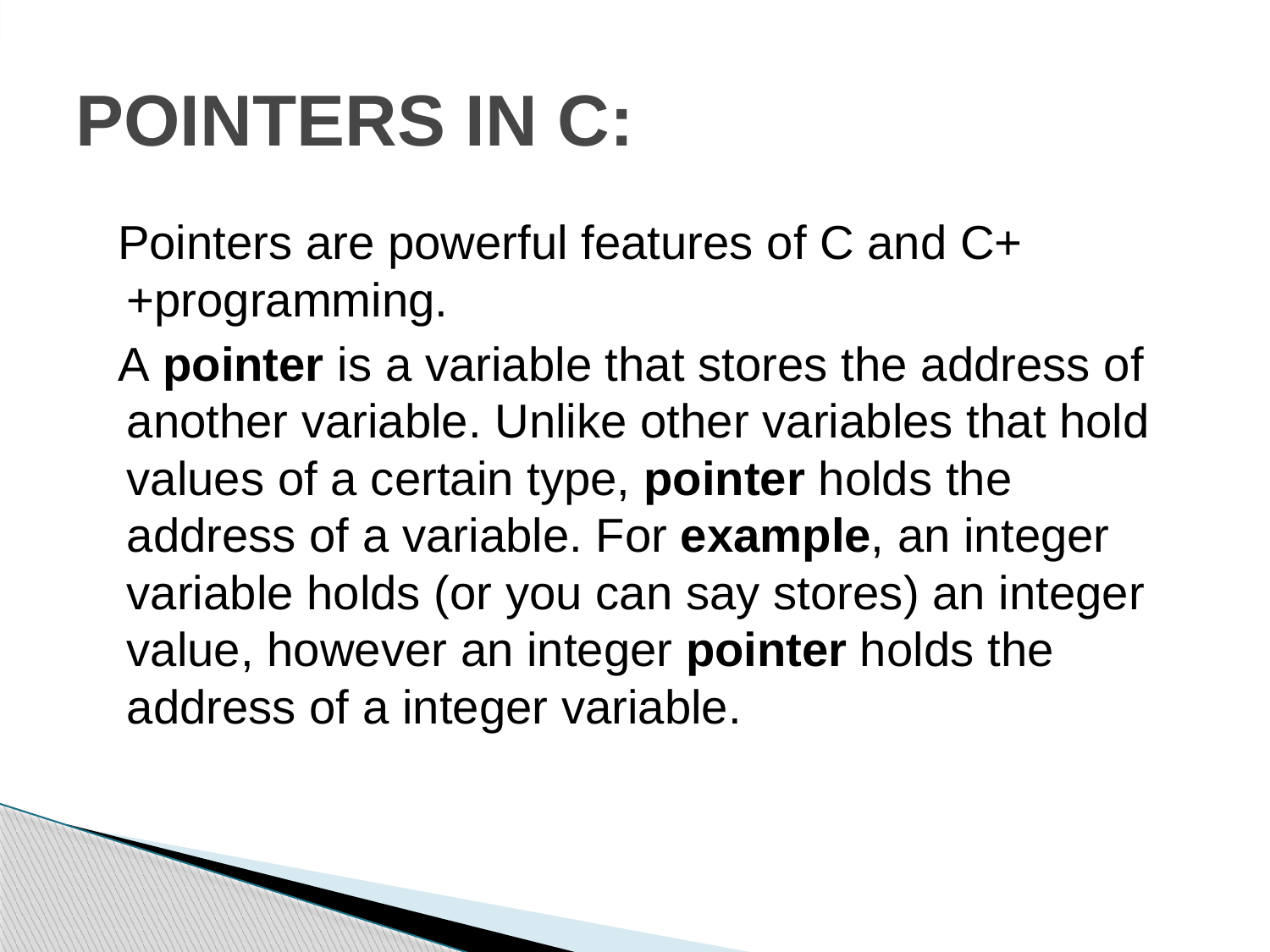

# POINTERS IN C:
  Pointers are powerful features of C and C++programming.
  A pointer is a variable that stores the address of another variable. Unlike other variables that hold values of a certain type, pointer holds the address of a variable. For example, an integer variable holds (or you can say stores) an integer value, however an integer pointer holds the address of a integer variable.